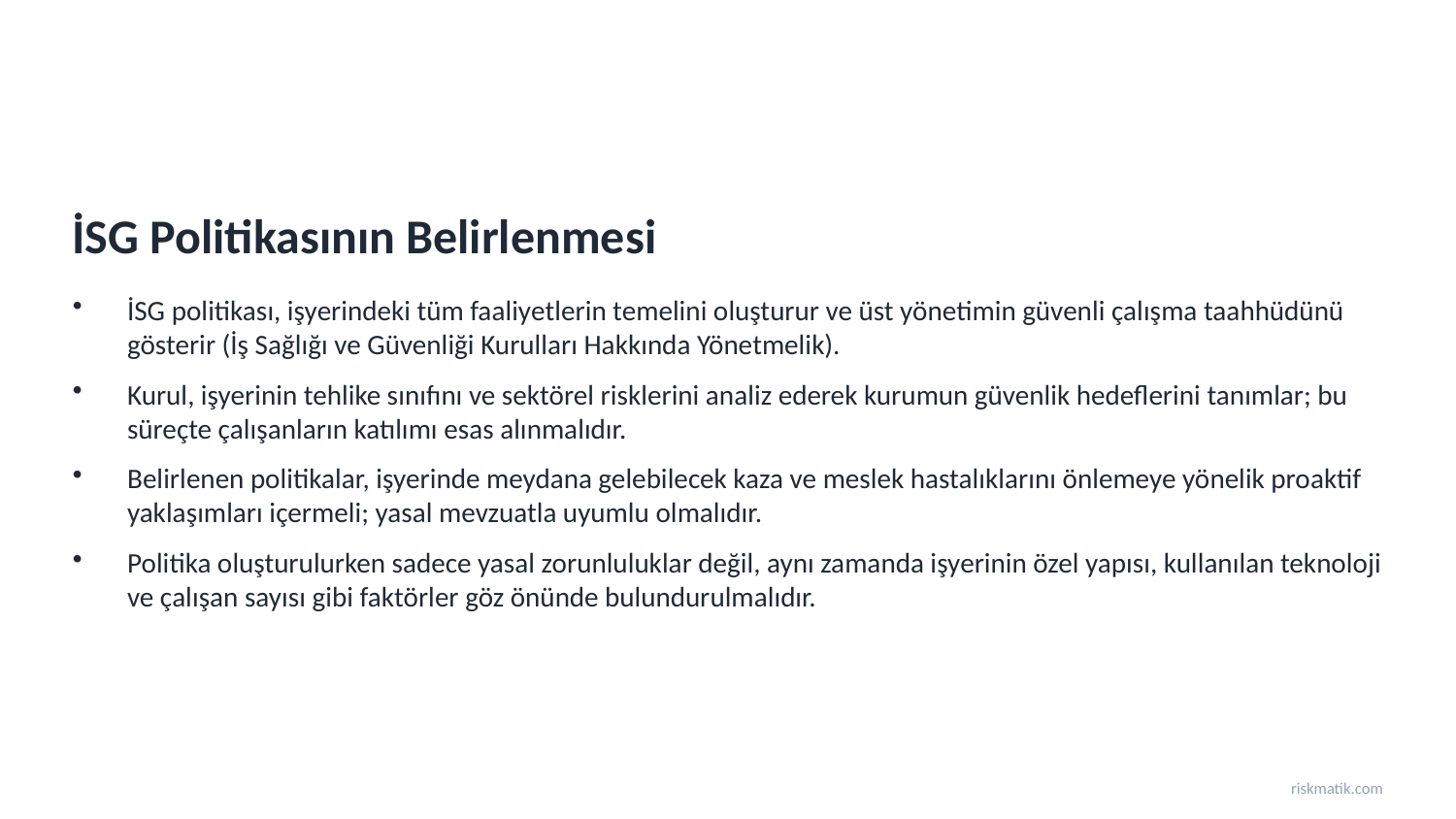

İSG Politikasının Belirlenmesi
İSG politikası, işyerindeki tüm faaliyetlerin temelini oluşturur ve üst yönetimin güvenli çalışma taahhüdünü gösterir (İş Sağlığı ve Güvenliği Kurulları Hakkında Yönetmelik).
Kurul, işyerinin tehlike sınıfını ve sektörel risklerini analiz ederek kurumun güvenlik hedeflerini tanımlar; bu süreçte çalışanların katılımı esas alınmalıdır.
Belirlenen politikalar, işyerinde meydana gelebilecek kaza ve meslek hastalıklarını önlemeye yönelik proaktif yaklaşımları içermeli; yasal mevzuatla uyumlu olmalıdır.
Politika oluşturulurken sadece yasal zorunluluklar değil, aynı zamanda işyerinin özel yapısı, kullanılan teknoloji ve çalışan sayısı gibi faktörler göz önünde bulundurulmalıdır.
riskmatik.com